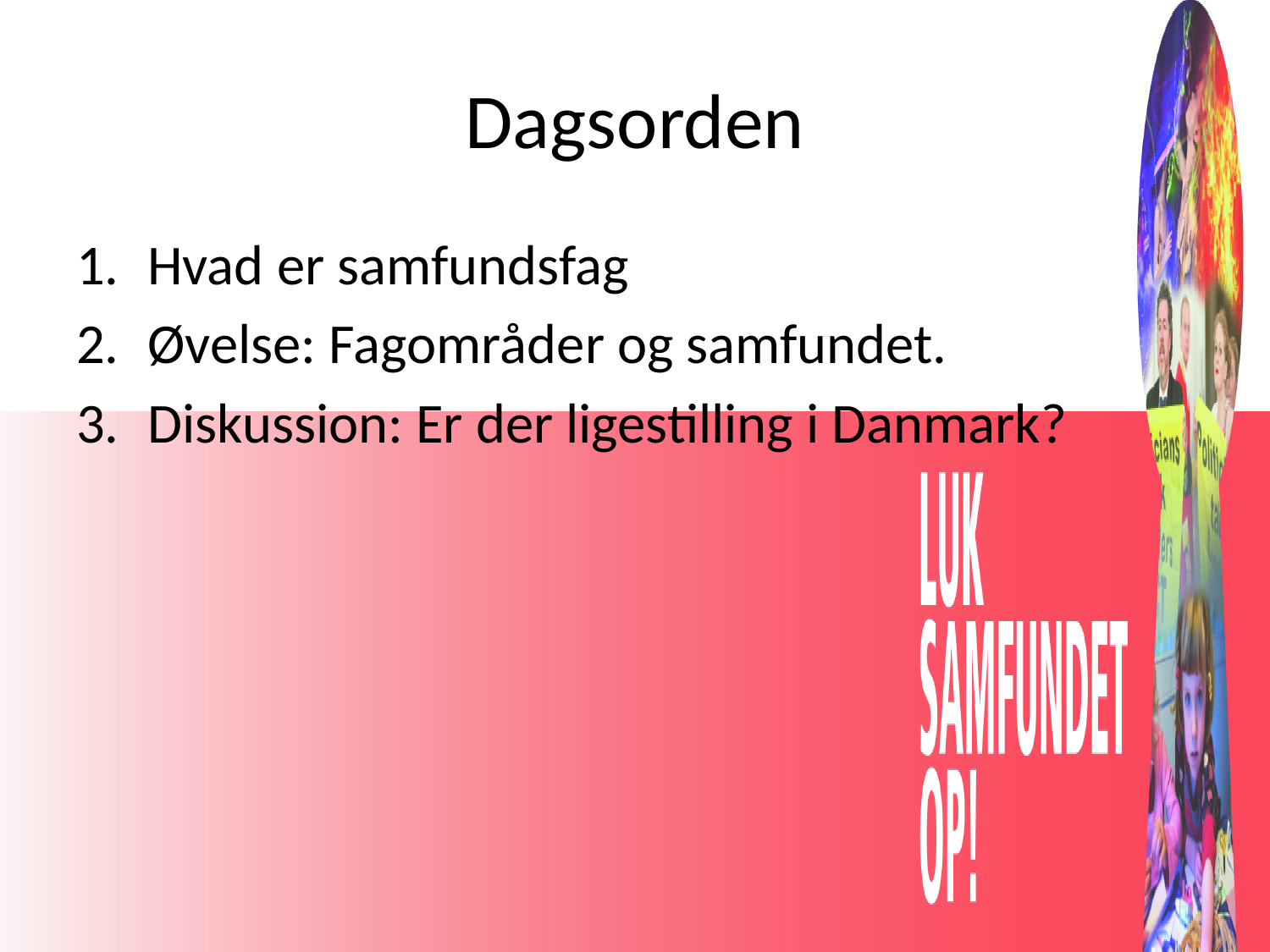

# Dagsorden
Hvad er samfundsfag
Øvelse: Fagområder og samfundet.
Diskussion: Er der ligestilling i Danmark?